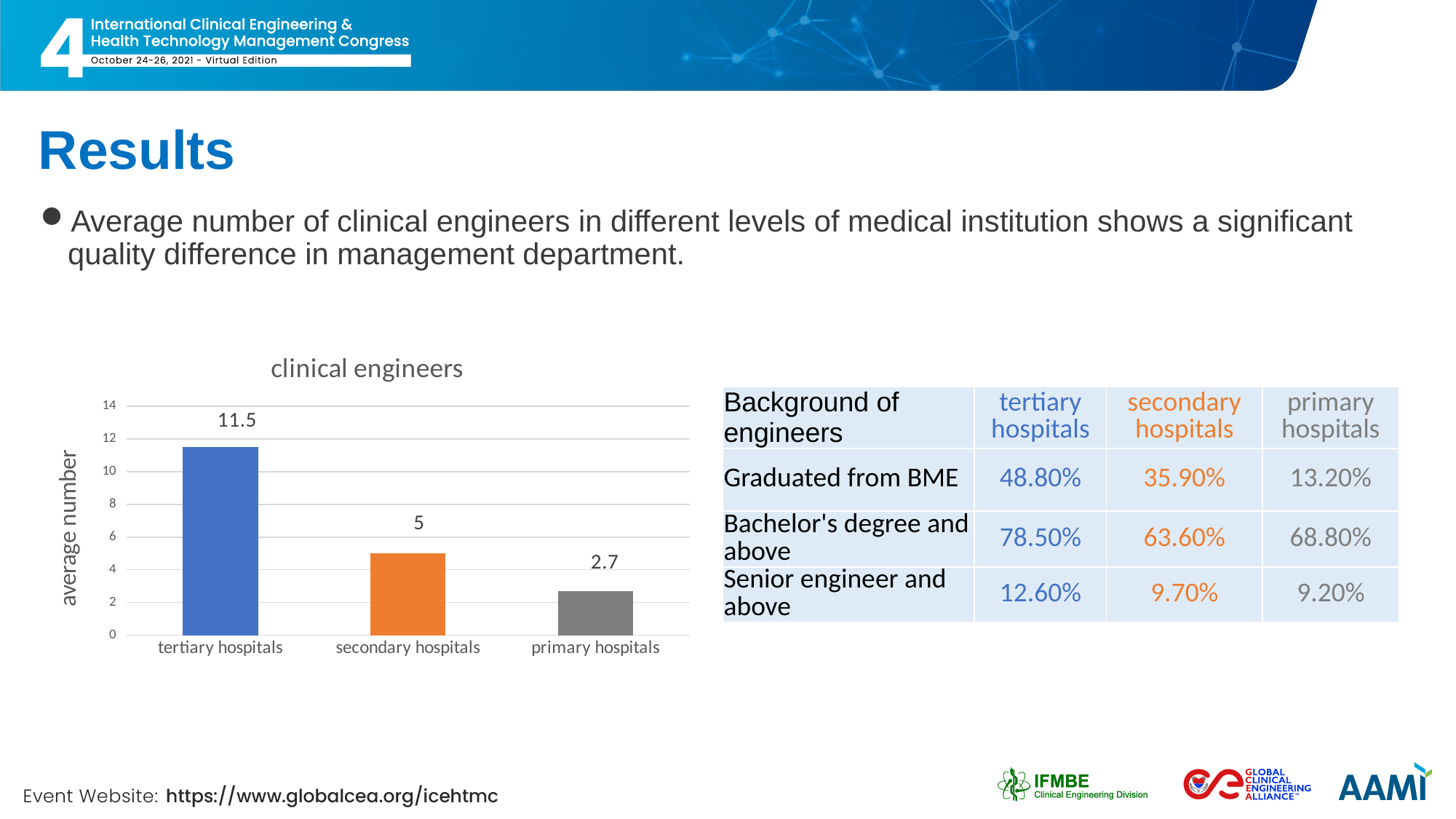

# Results
Average number of clinical engineers in different levels of medical institution shows a significant quality difference in management department.

### Chart: clinical engineers

| Category |  |
|---|---|
| tertiary hospitals | 11.5 |
| secondary hospitals | 5.0 |
| primary hospitals | 2.7 |
| Background of engineers | tertiary hospitals | secondary hospitals | primary hospitals |
| --- | --- | --- | --- |
| Graduated from BME | 48.80% | 35.90% | 13.20% |
| Bachelor's degree and above | 78.50% | 63.60% | 68.80% |
| Senior engineer and above | 12.60% | 9.70% | 9.20% |